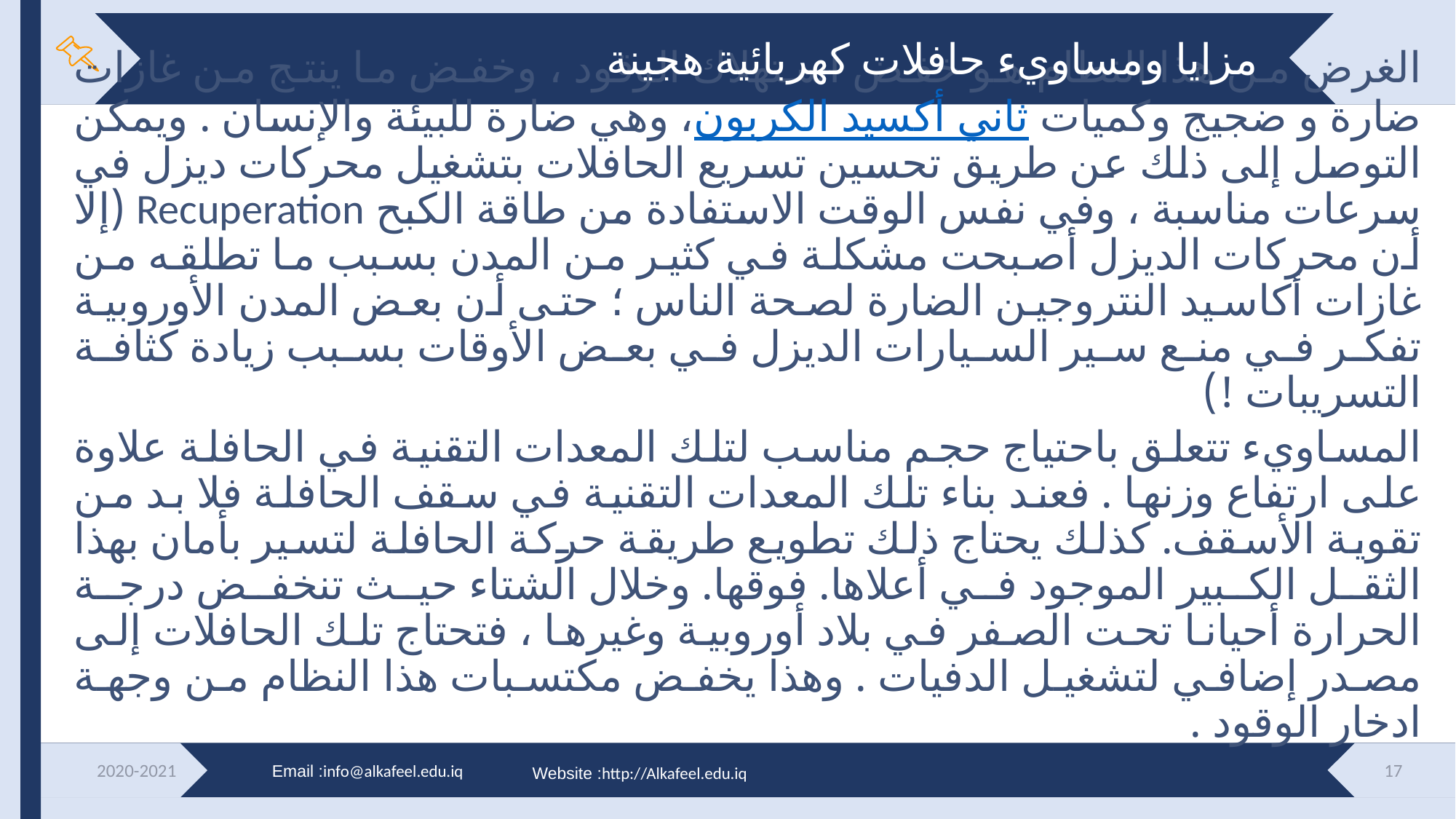

# مزايا ومساويء حافلات كهربائية هجينة
الغرض من هذا النظام هو خفض استهلاك الوقود ، وخفض ما ينتج من غازات ضارة و ضجيج وكميات ثاني أكسيد الكربون، وهي ضارة للبيئة والإنسان . ويمكن التوصل إلى ذلك عن طريق تحسين تسريع الحافلات بتشغيل محركات ديزل في سرعات مناسبة ، وفي نفس الوقت الاستفادة من طاقة الكبح Recuperation (إلا أن محركات الديزل أصبحت مشكلة في كثير من المدن بسبب ما تطلقه من غازات أكاسيد النتروجين الضارة لصحة الناس ؛ حتى أن بعض المدن الأوروبية تفكر في منع سير السيارات الديزل في بعض الأوقات بسبب زيادة كثافة التسريبات !)
المساويء تتعلق باحتياج حجم مناسب لتلك المعدات التقنية في الحافلة علاوة على ارتفاع وزنها . فعند بناء تلك المعدات التقنية في سقف الحافلة فلا بد من تقوية الأسقف. كذلك يحتاج ذلك تطويع طريقة حركة الحافلة لتسير بأمان بهذا الثقل الكبير الموجود في أعلاها. فوقها. وخلال الشتاء حيث تنخفض درجة الحرارة أحيانا تحت الصفر في بلاد أوروبية وغيرها ، فتحتاج تلك الحافلات إلى مصدر إضافي لتشغيل الدفيات . وهذا يخفض مكتسبات هذا النظام من وجهة ادخار الوقود .

2020-2021
17